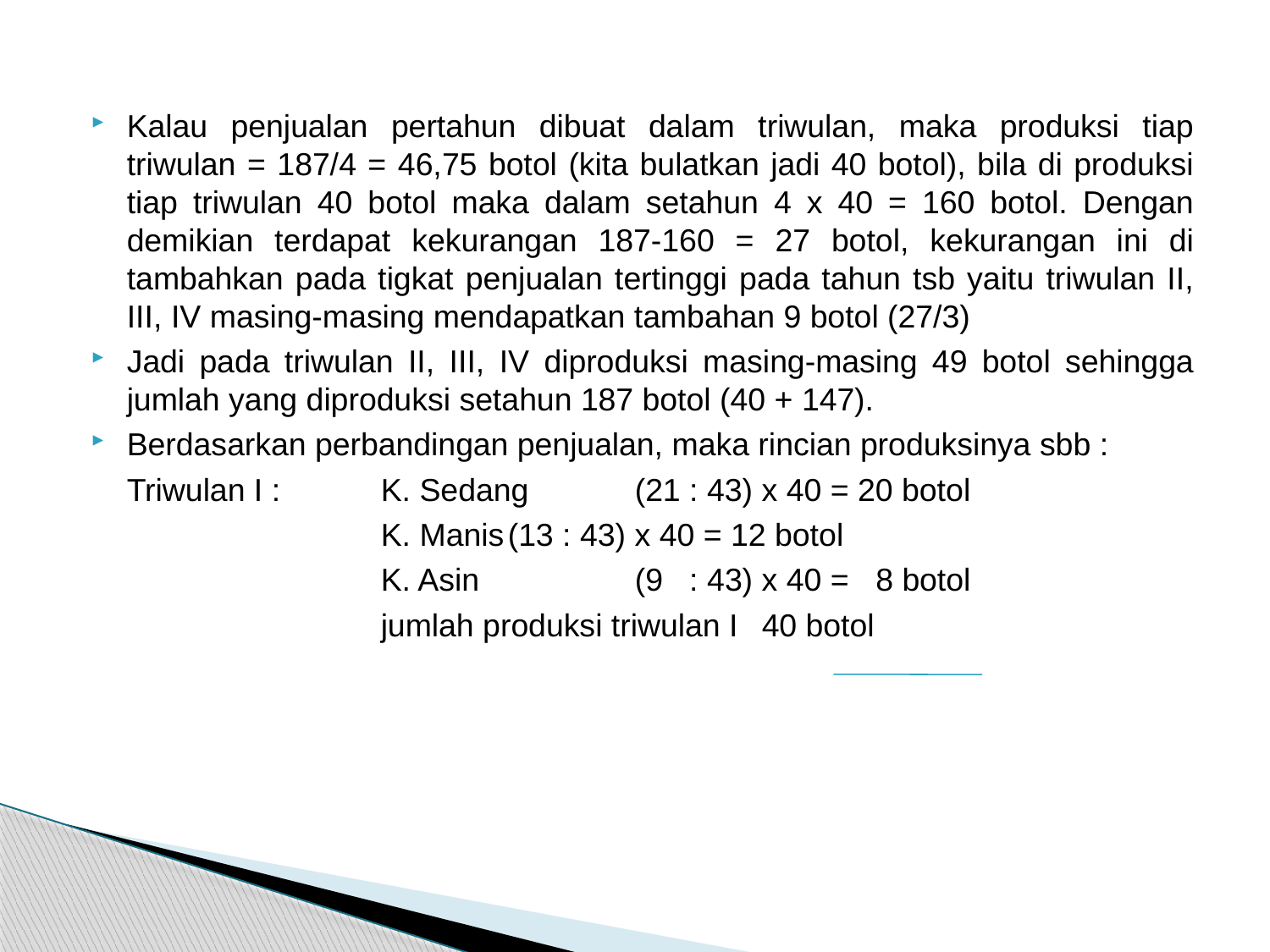

Kalau penjualan pertahun dibuat dalam triwulan, maka produksi tiap triwulan = 187/4 = 46,75 botol (kita bulatkan jadi 40 botol), bila di produksi tiap triwulan 40 botol maka dalam setahun 4 x 40 = 160 botol. Dengan demikian terdapat kekurangan 187-160 = 27 botol, kekurangan ini di tambahkan pada tigkat penjualan tertinggi pada tahun tsb yaitu triwulan II, III, IV masing-masing mendapatkan tambahan 9 botol (27/3)
Jadi pada triwulan II, III, IV diproduksi masing-masing 49 botol sehingga jumlah yang diproduksi setahun 187 botol (40 + 147).
Berdasarkan perbandingan penjualan, maka rincian produksinya sbb :
	Triwulan I :	K. Sedang	(21 : 43) x 40 = 20 botol
			K. Manis	(13 : 43) x 40 = 12 botol
			K. Asin		(9   : 43) x 40 =   8 botol
			jumlah produksi triwulan I	40 botol